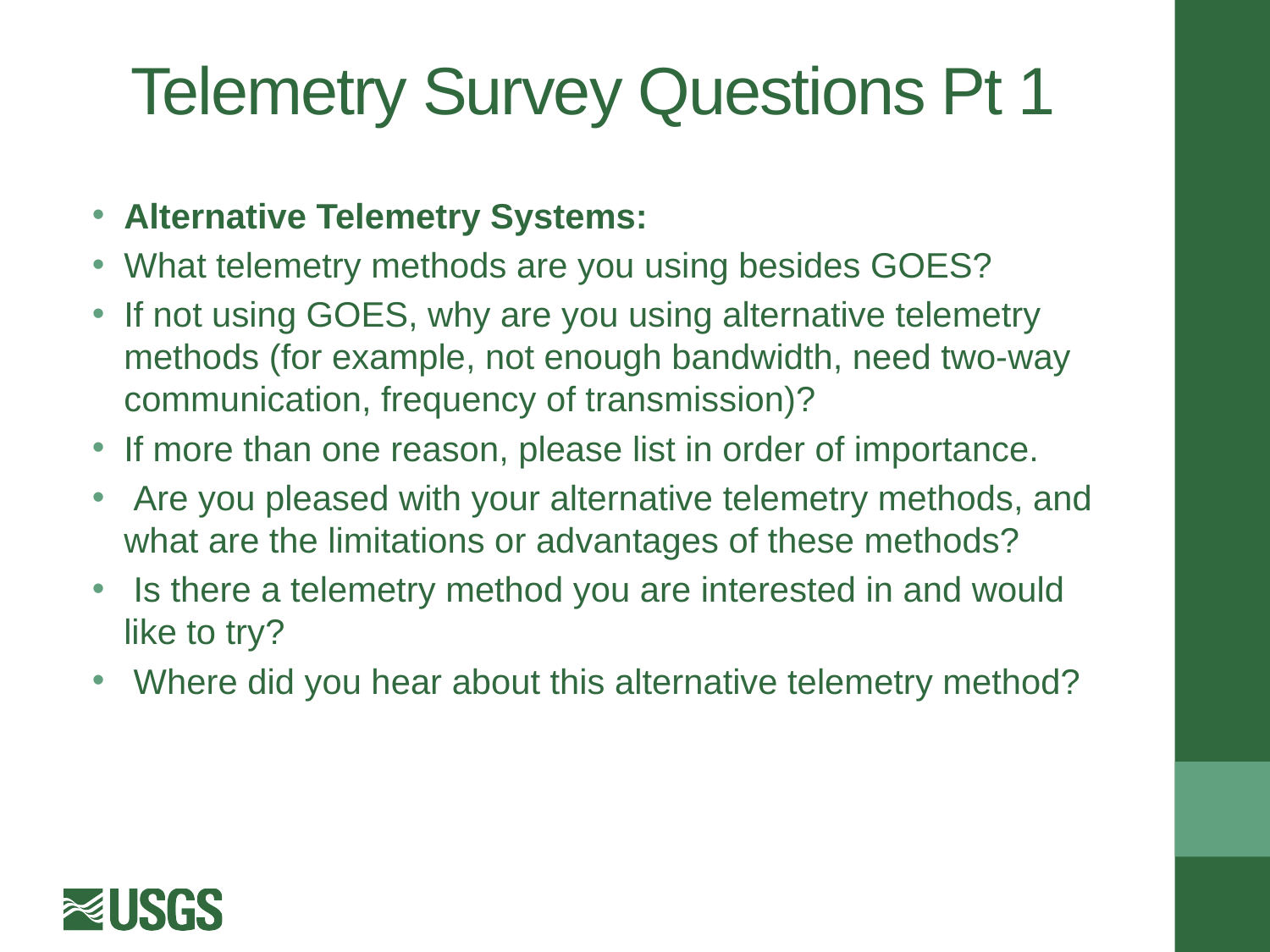

# Telemetry Survey Questions Pt 1

Alternative Telemetry Systems:
What telemetry methods are you using besides GOES?
If not using GOES, why are you using alternative telemetry methods (for example, not enough bandwidth, need two-way communication, frequency of transmission)?
If more than one reason, please list in order of importance.
 Are you pleased with your alternative telemetry methods, and what are the limitations or advantages of these methods?
 Is there a telemetry method you are interested in and would like to try?
 Where did you hear about this alternative telemetry method?